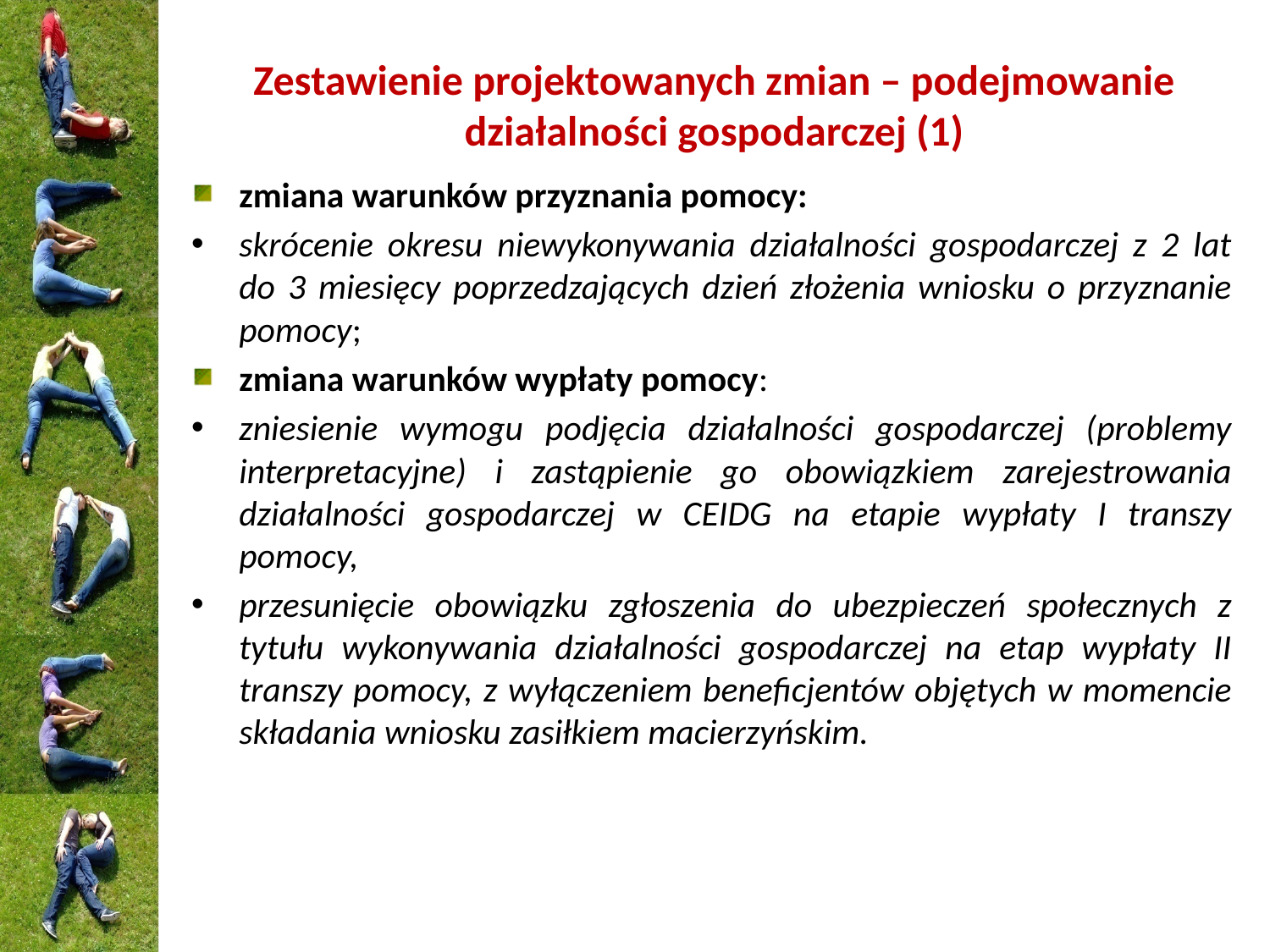

# Zestawienie projektowanych zmian – podejmowanie działalności gospodarczej (1)

zmiana warunków przyznania pomocy:
skrócenie okresu niewykonywania działalności gospodarczej z 2 lat do 3 miesięcy poprzedzających dzień złożenia wniosku o przyznanie pomocy;
zmiana warunków wypłaty pomocy:
zniesienie wymogu podjęcia działalności gospodarczej (problemy interpretacyjne) i zastąpienie go obowiązkiem zarejestrowania działalności gospodarczej w CEIDG na etapie wypłaty I transzy pomocy,
przesunięcie obowiązku zgłoszenia do ubezpieczeń społecznych z tytułu wykonywania działalności gospodarczej na etap wypłaty II transzy pomocy, z wyłączeniem beneficjentów objętych w momencie składania wniosku zasiłkiem macierzyńskim.